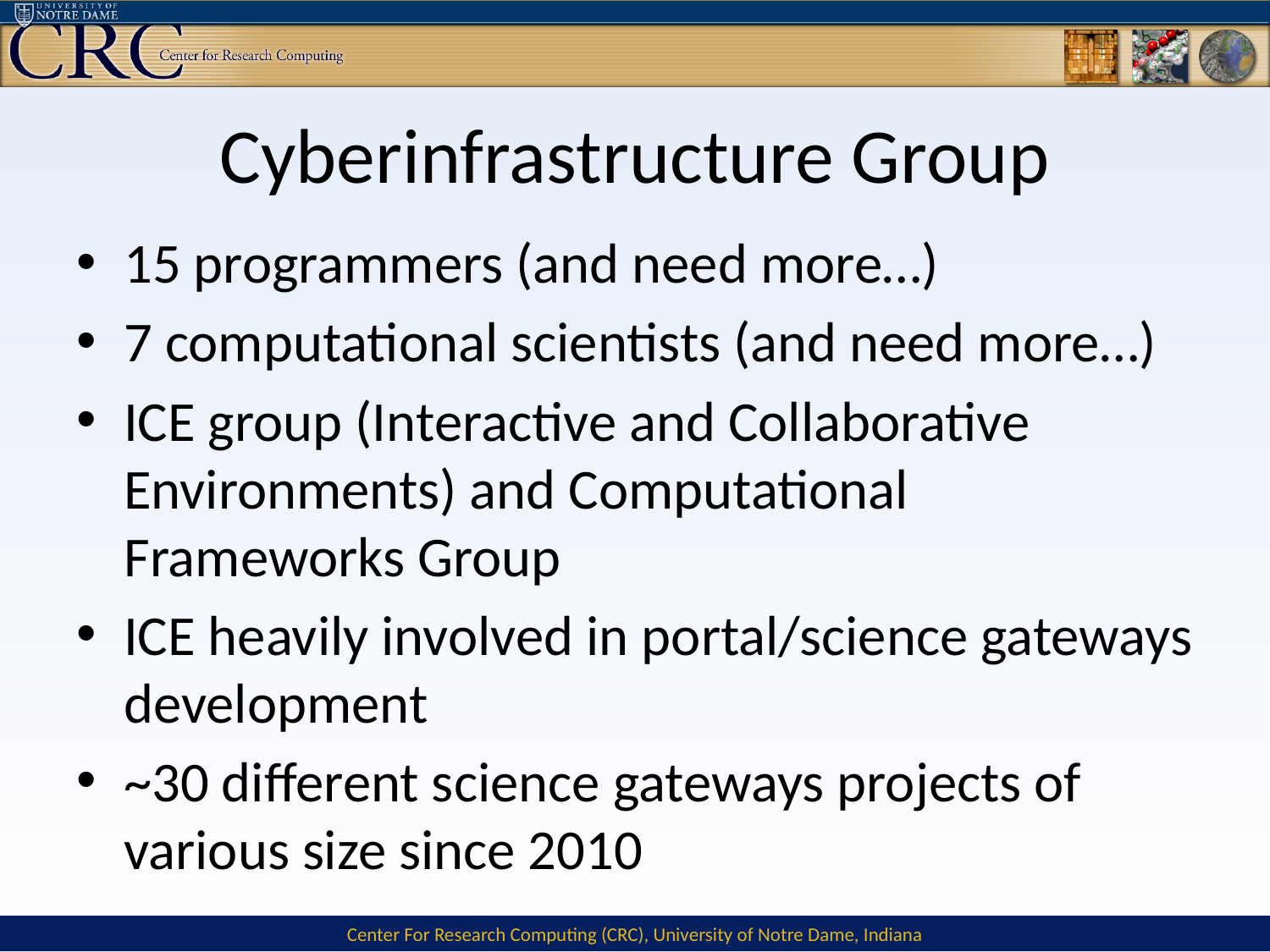

# Cyberinfrastructure Group
15 programmers (and need more…)
7 computational scientists (and need more…)
ICE group (Interactive and Collaborative Environments) and Computational Frameworks Group
ICE heavily involved in portal/science gateways development
~30 different science gateways projects of various size since 2010